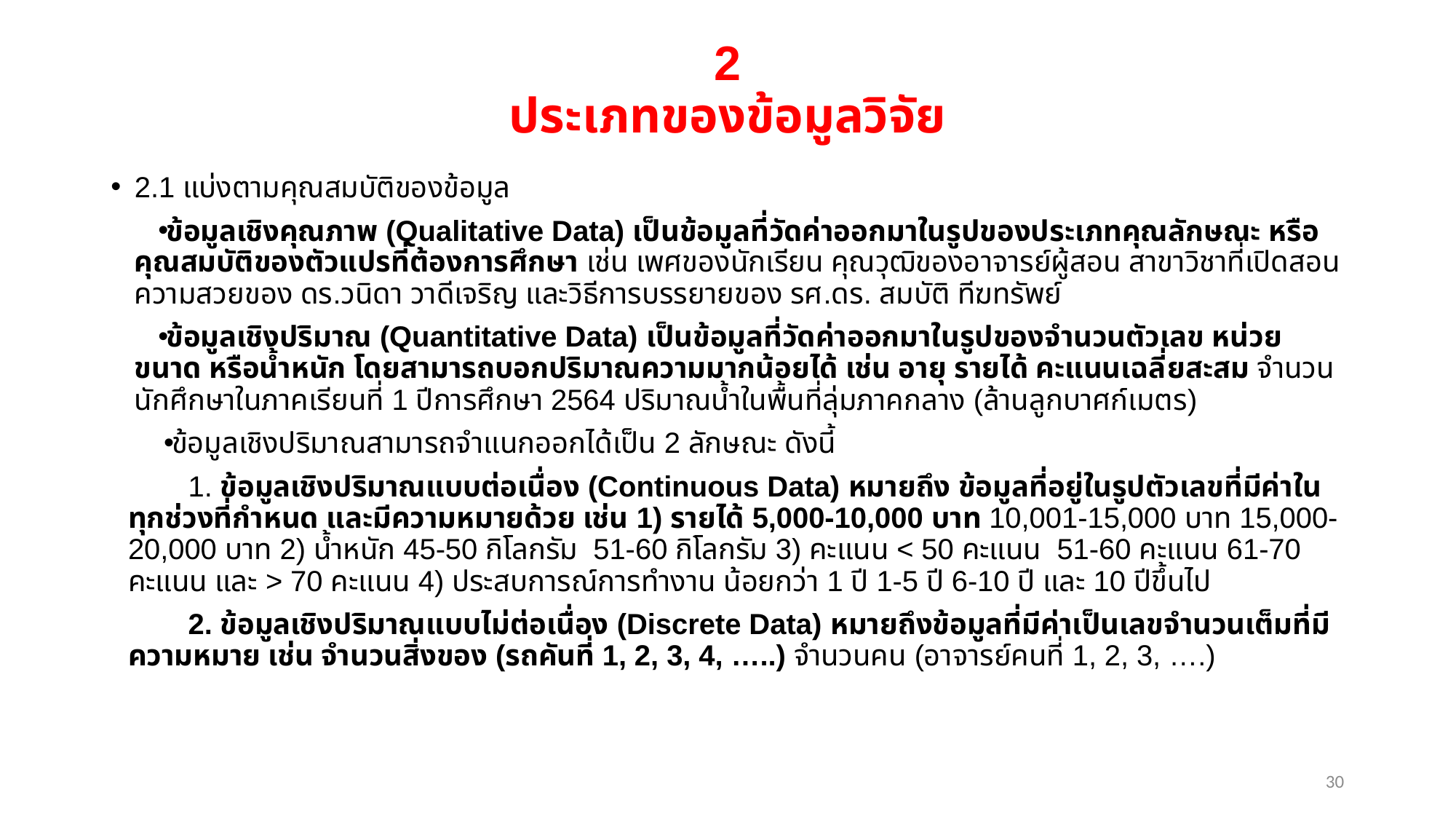

# 2 ประเภทของข้อมูลวิจัย
2.1 แบ่งตามคุณสมบัติของข้อมูล
ข้อมูลเชิงคุณภาพ (Qualitative Data) เป็นข้อมูลที่วัดค่าออกมาในรูปของประเภทคุณลักษณะ หรือคุณสมบัติของตัวแปรที่ต้องการศึกษา เช่น เพศของนักเรียน คุณวุฒิของอาจารย์ผู้สอน สาขาวิชาที่เปิดสอน ความสวยของ ดร.วนิดา วาดีเจริญ และวิธีการบรรยายของ รศ.ดร. สมบัติ ทีฆทรัพย์
ข้อมูลเชิงปริมาณ (Quantitative Data) เป็นข้อมูลที่วัดค่าออกมาในรูปของจำนวนตัวเลข หน่วย ขนาด หรือน้ำหนัก โดยสามารถบอกปริมาณความมากน้อยได้ เช่น อายุ รายได้ คะแนนเฉลี่ยสะสม จำนวนนักศึกษาในภาคเรียนที่ 1 ปีการศึกษา 2564 ปริมาณน้ำในพื้นที่ลุ่มภาคกลาง (ล้านลูกบาศก์เมตร)
ข้อมูลเชิงปริมาณสามารถจำแนกออกได้เป็น 2 ลักษณะ ดังนี้
1. ข้อมูลเชิงปริมาณแบบต่อเนื่อง (Continuous Data) หมายถึง ข้อมูลที่อยู่ในรูปตัวเลขที่มีค่าในทุกช่วงที่กำหนด และมีความหมายด้วย เช่น 1) รายได้ 5,000-10,000 บาท 10,001-15,000 บาท 15,000-20,000 บาท 2) น้ำหนัก 45-50 กิโลกรัม  51-60 กิโลกรัม 3) คะแนน < 50 คะแนน  51-60 คะแนน 61-70 คะแนน และ > 70 คะแนน 4) ประสบการณ์การทำงาน น้อยกว่า 1 ปี 1-5 ปี 6-10 ปี และ 10 ปีขึ้นไป
2. ข้อมูลเชิงปริมาณแบบไม่ต่อเนื่อง (Discrete Data) หมายถึงข้อมูลที่มีค่าเป็นเลขจำนวนเต็มที่มีความหมาย เช่น จำนวนสิ่งของ (รถคันที่ 1, 2, 3, 4, …..) จำนวนคน (อาจารย์คนที่ 1, 2, 3, ….)
30